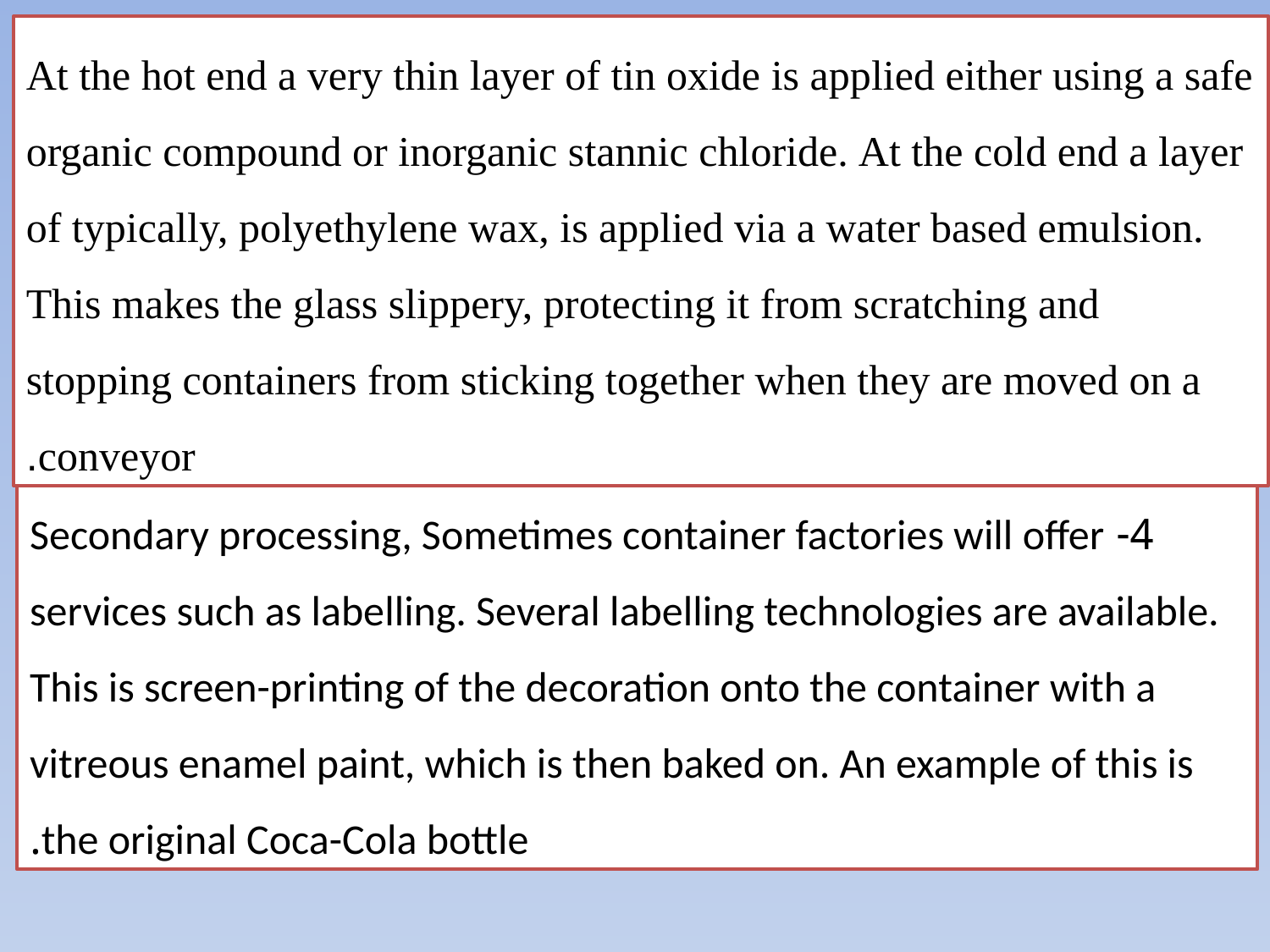

At the hot end a very thin layer of tin oxide is applied either using a safe organic compound or inorganic stannic chloride. At the cold end a layer of typically, polyethylene wax, is applied via a water based emulsion. This makes the glass slippery, protecting it from scratching and stopping containers from sticking together when they are moved on a conveyor.
4- Secondary processing, Sometimes container factories will offer services such as labelling. Several labelling technologies are available. This is screen-printing of the decoration onto the container with a vitreous enamel paint, which is then baked on. An example of this is the original Coca-Cola bottle.